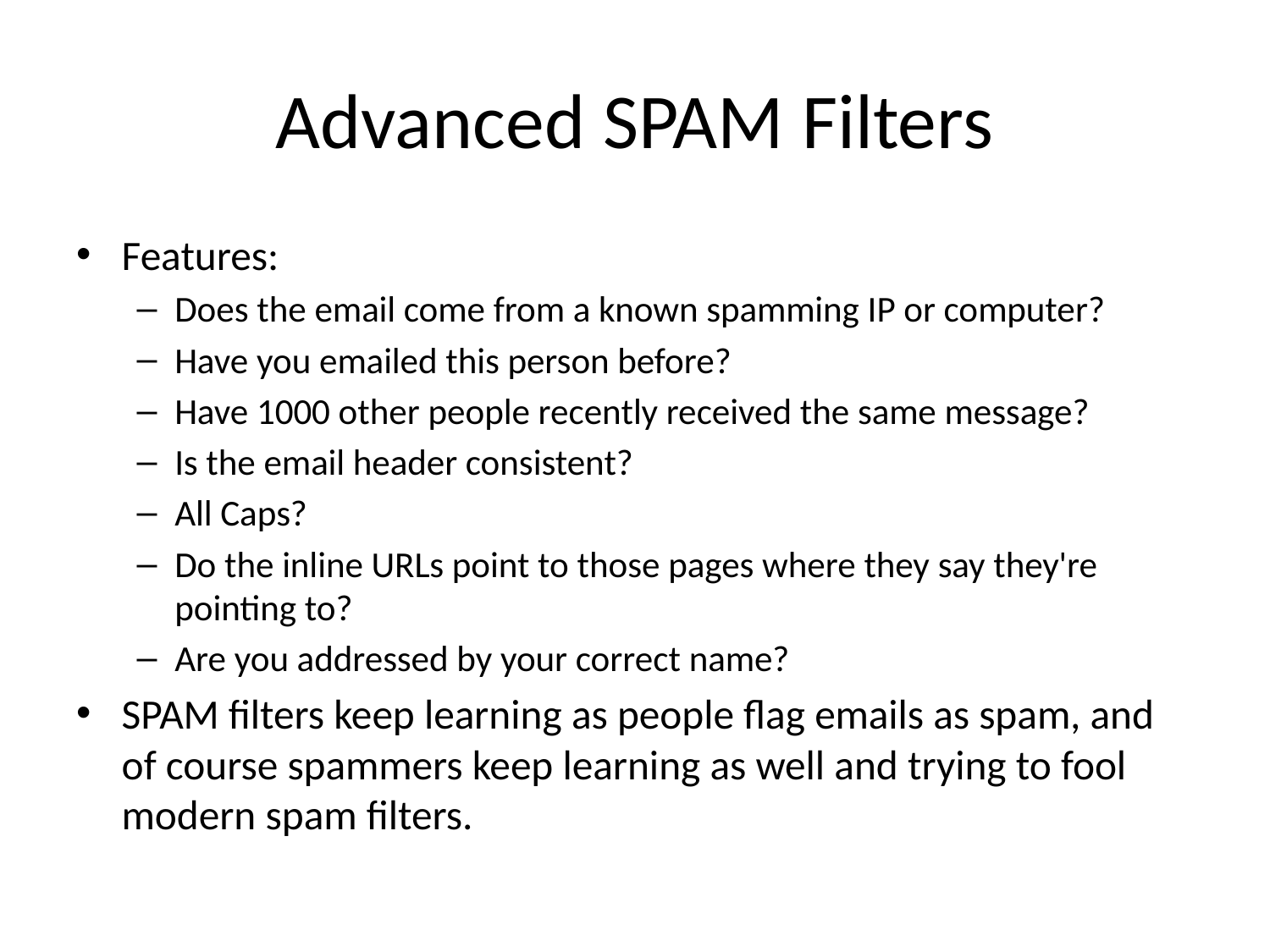

# Advanced SPAM Filters
Features:
Does the email come from a known spamming IP or computer?
Have you emailed this person before?
Have 1000 other people recently received the same message?
Is the email header consistent?
All Caps?
Do the inline URLs point to those pages where they say they're pointing to?
Are you addressed by your correct name?
SPAM filters keep learning as people flag emails as spam, and of course spammers keep learning as well and trying to fool modern spam filters.